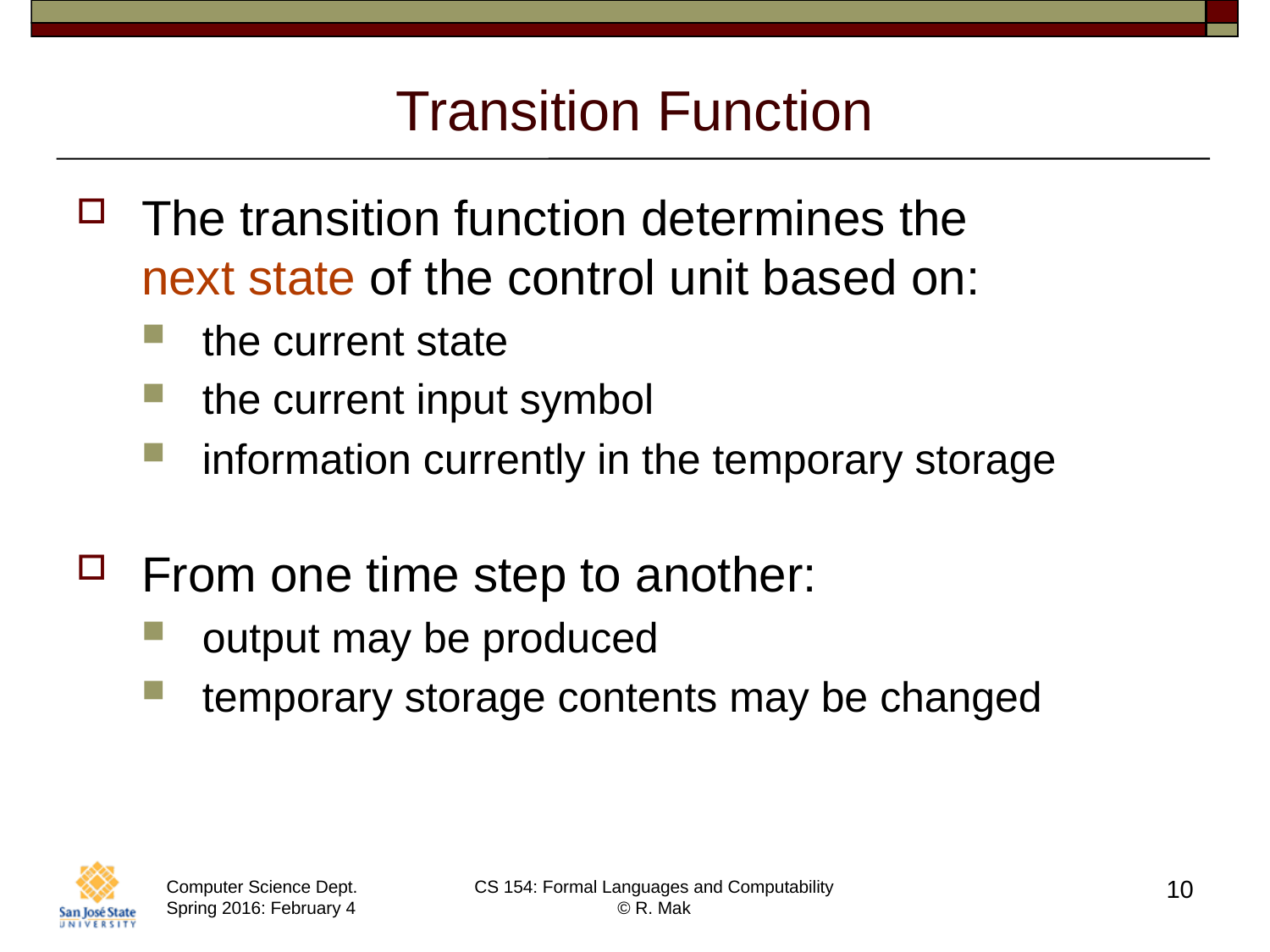

# Transition Function
The transition function determines the
next state of the control unit based on:
the current state
the current input symbol
information currently in the temporary storage

From one time step to another:
output may be produced
temporary storage contents may be changed
10